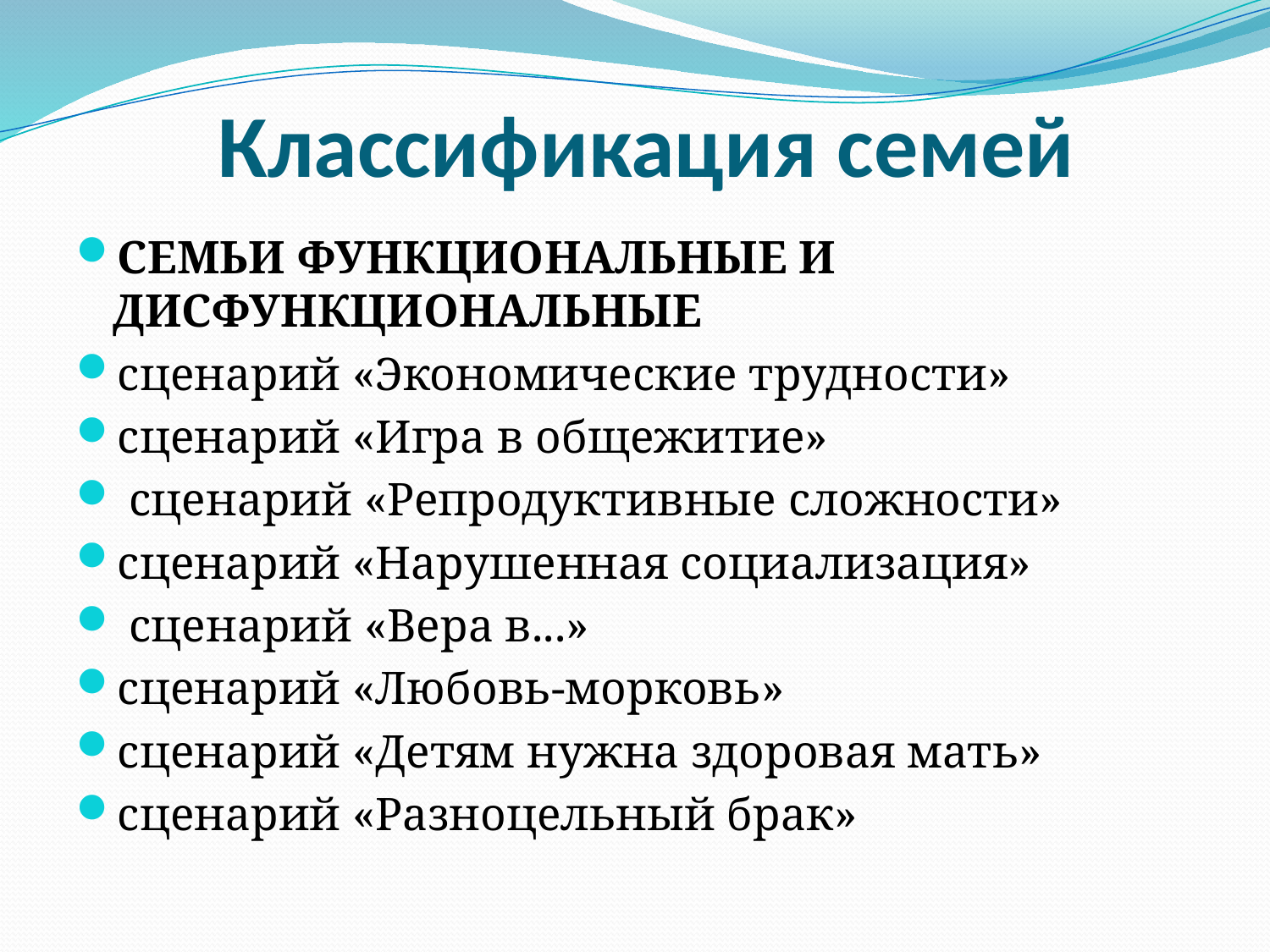

# Классификация семей
СЕМЬИ ФУНКЦИОНАЛЬНЫЕ И ДИСФУНКЦИОНАЛЬНЫЕ
сценарий «Экономические трудности»
сценарий «Игра в общежитие»
 сценарий «Репродуктивные сложности»
сценарий «Нарушенная социализация»
 сценарий «Вера в...»
сценарий «Любовь-морковь»
сценарий «Детям нужна здоровая мать»
сценарий «Разноцельный брак»